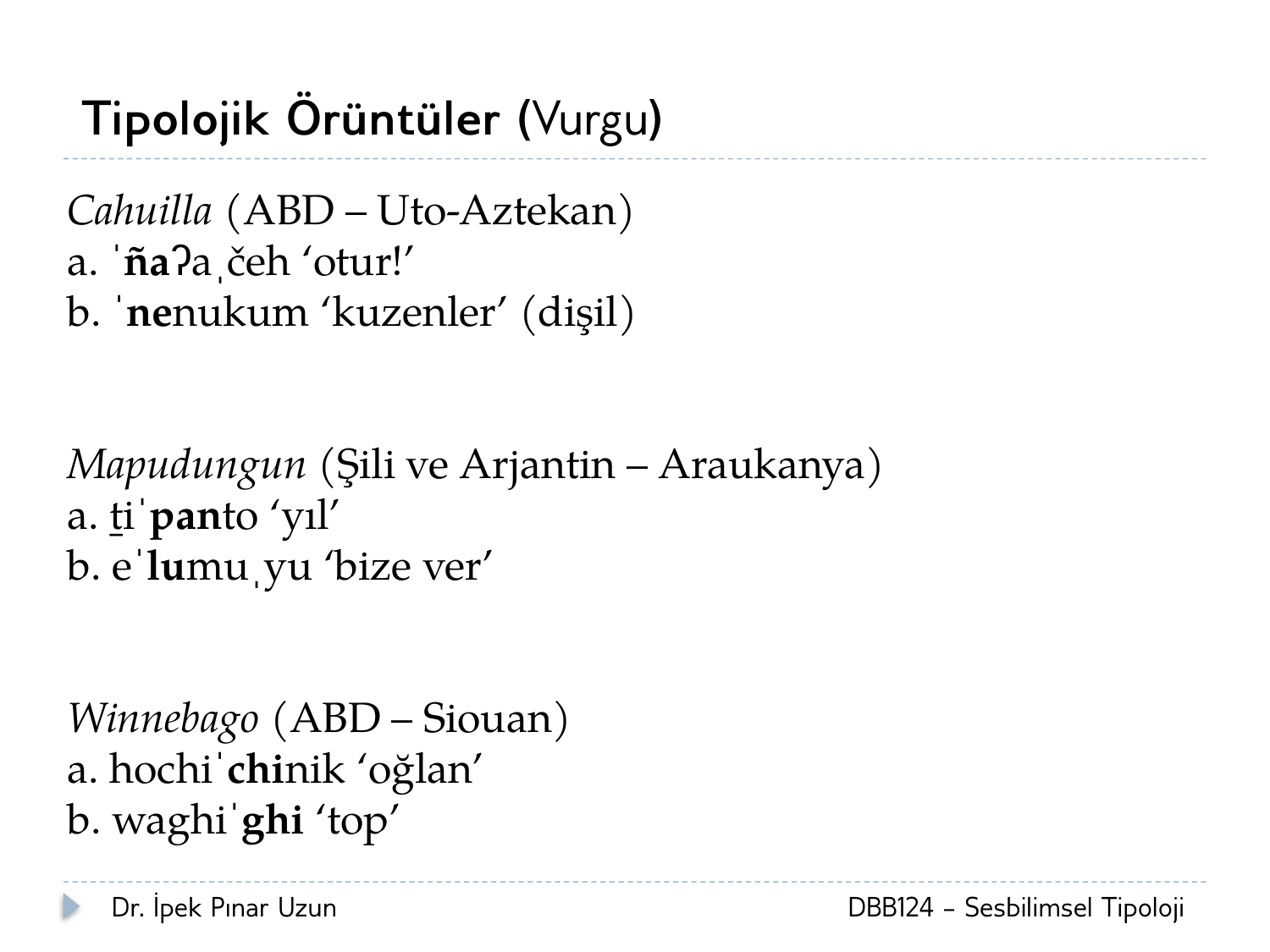

Tipolojik Örüntüler (Vurgu)

Cahuilla (ABD – Uto-Aztekan)
a. ˈñaʔaˌčeh ‘otur!’
b. ˈnenukum ‘kuzenler’ (dişil)

Mapudungun (Şili ve Arjantin – Araukanya)
a. ṯiˈpanto ‘yıl’
b. eˈlumuˌyu ‘bize ver’

Winnebago (ABD – Siouan)
a. hochiˈchinik ‘oğlan’
b. waghiˈghi ‘top’
Dr. İpek Pınar Uzun		 		            DBB124 – Sesbilimsel Tipoloji